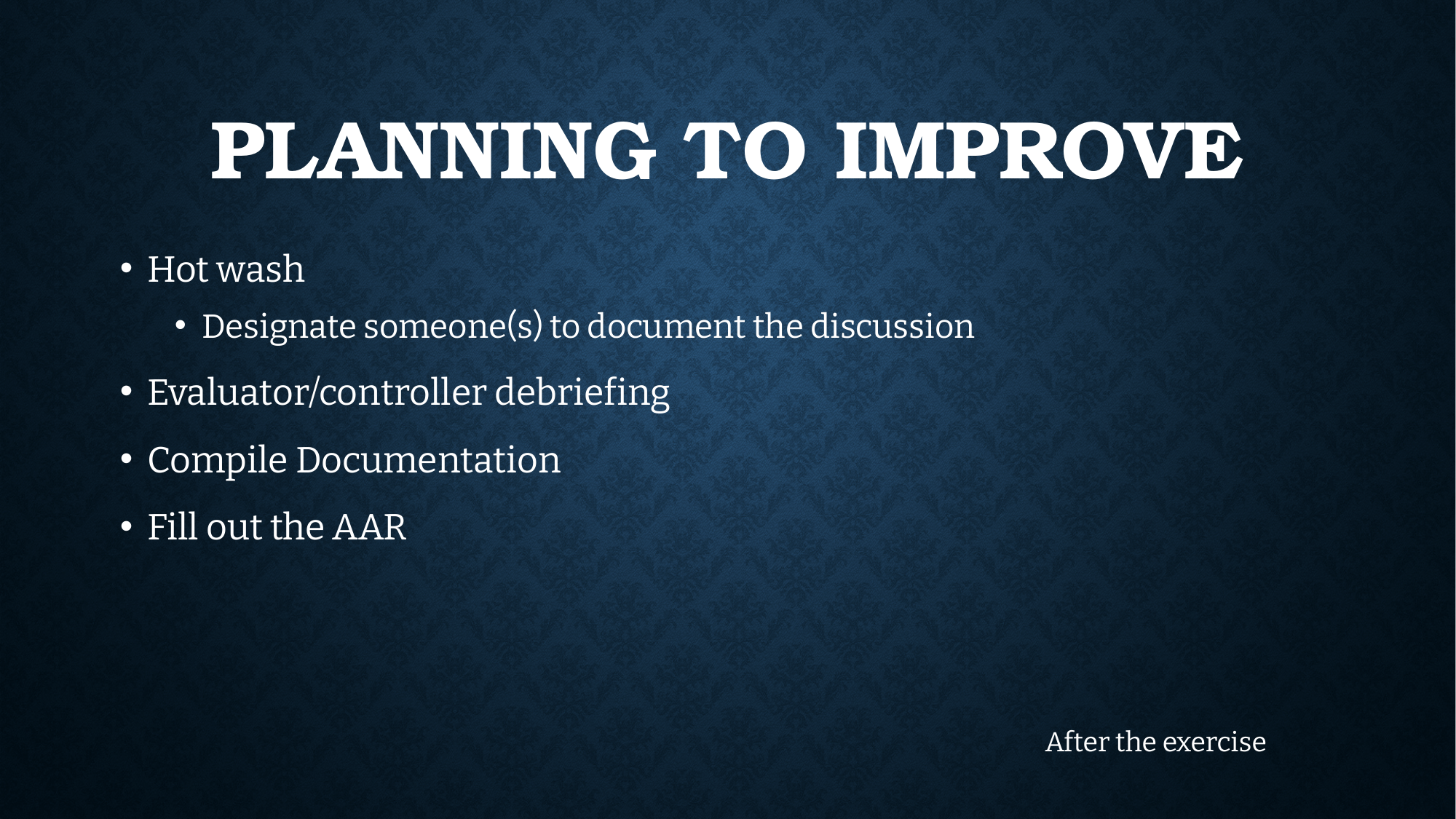

# Planning to Improve
Hot wash
Designate someone(s) to document the discussion
Evaluator/controller debriefing
Compile Documentation
Fill out the AAR
After the exercise